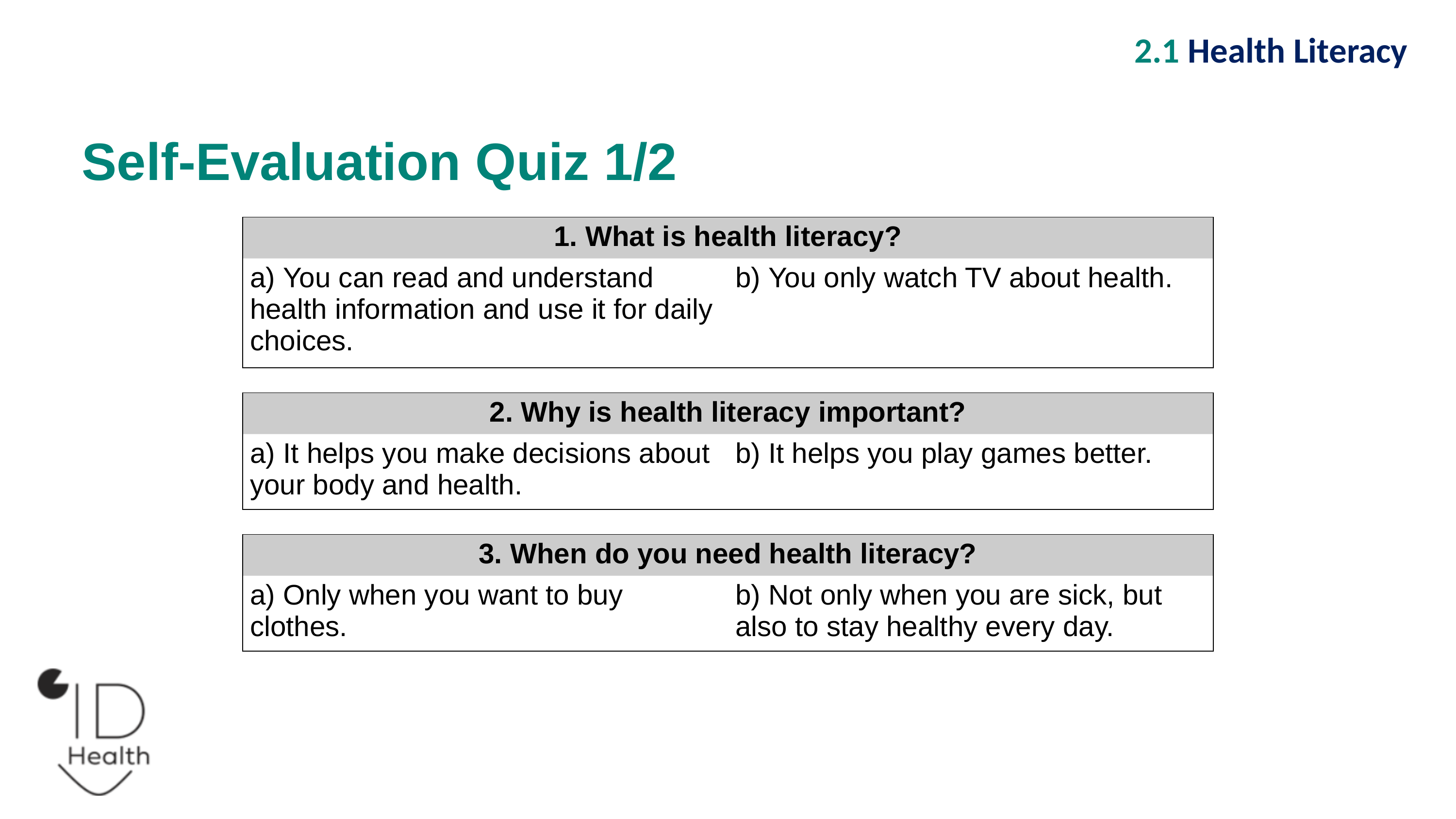

2.1 Health Literacy
Self-Evaluation Quiz 1/2
| 1. What is health literacy? |  |
| --- | --- |
| a) You can read and understand health information and use it for daily choices. | b) You only watch TV about health. |
| 2. Why is health literacy important? |  |
| --- | --- |
| a) It helps you make decisions about your body and health. | b) It helps you play games better. |
| 3. When do you need health literacy? |  |
| --- | --- |
| a) Only when you want to buy clothes. | b) Not only when you are sick, but also to stay healthy every day. |